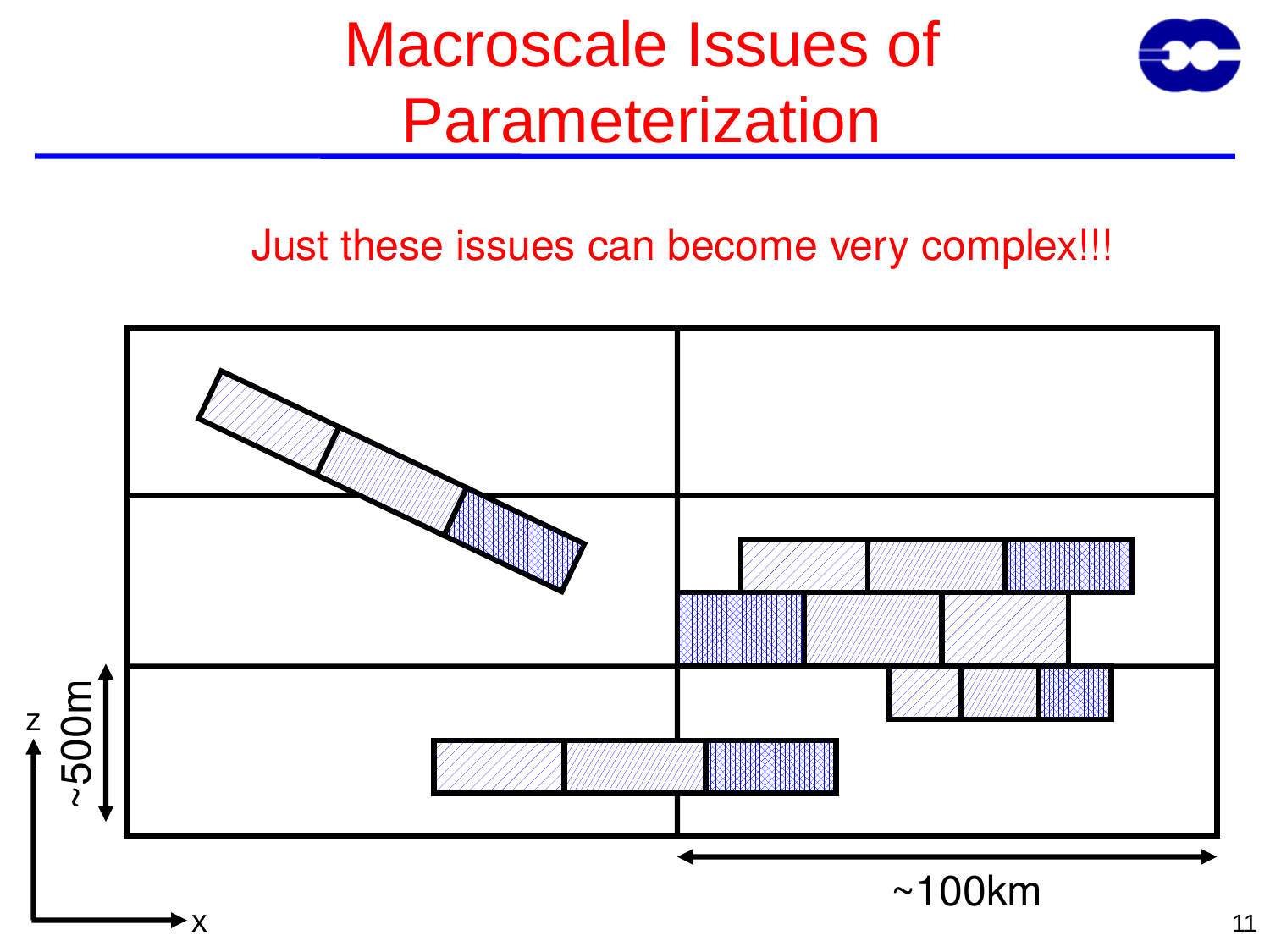

# Macroscale Issues of Parameterization
Just these issues can become very complex!!!

~500m

~100km

z

x

11